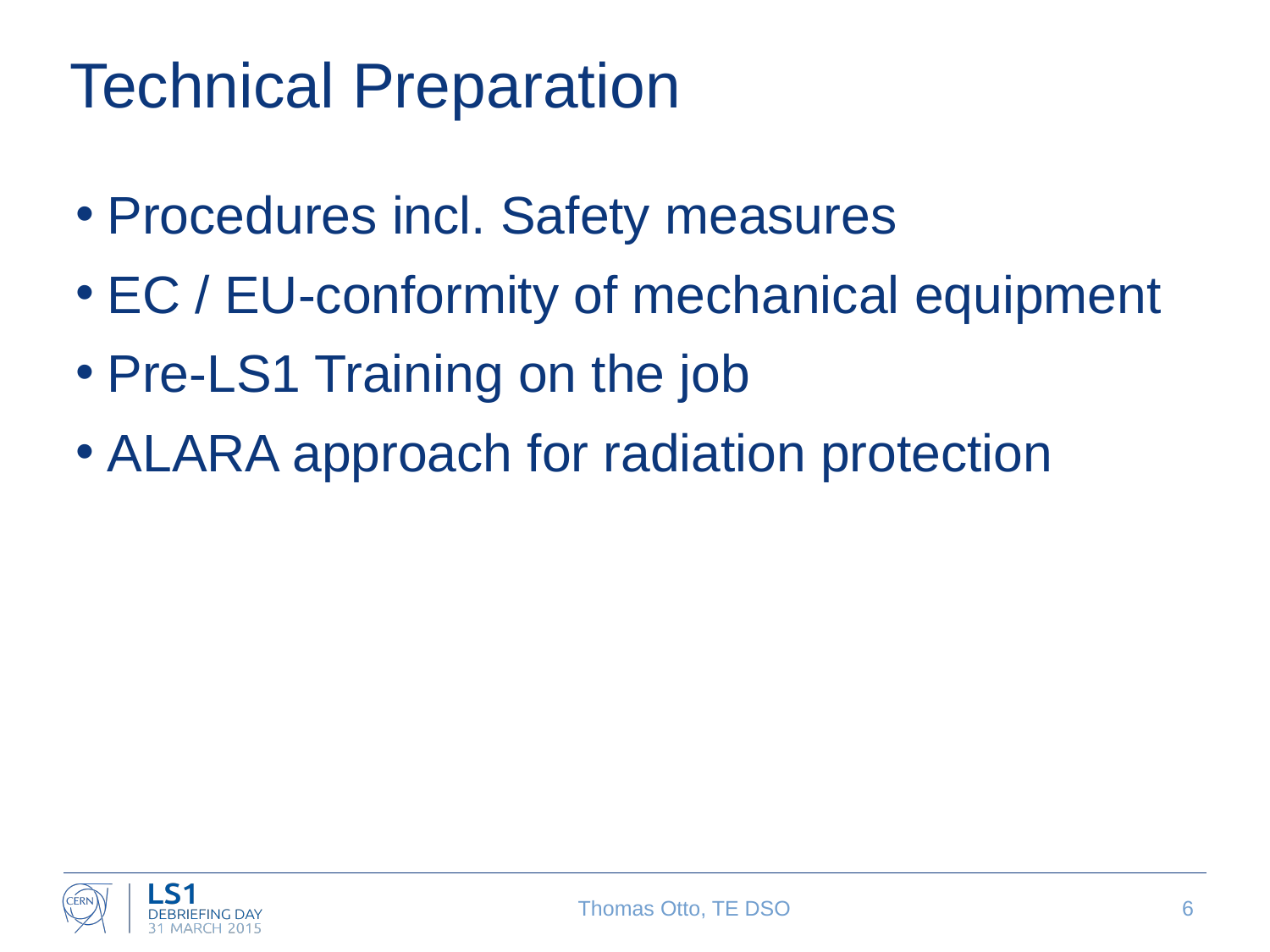

# Technical Preparation
Procedures incl. Safety measures
EC / EU-conformity of mechanical equipment
Pre-LS1 Training on the job
ALARA approach for radiation protection

Thomas Otto, TE DSO
6